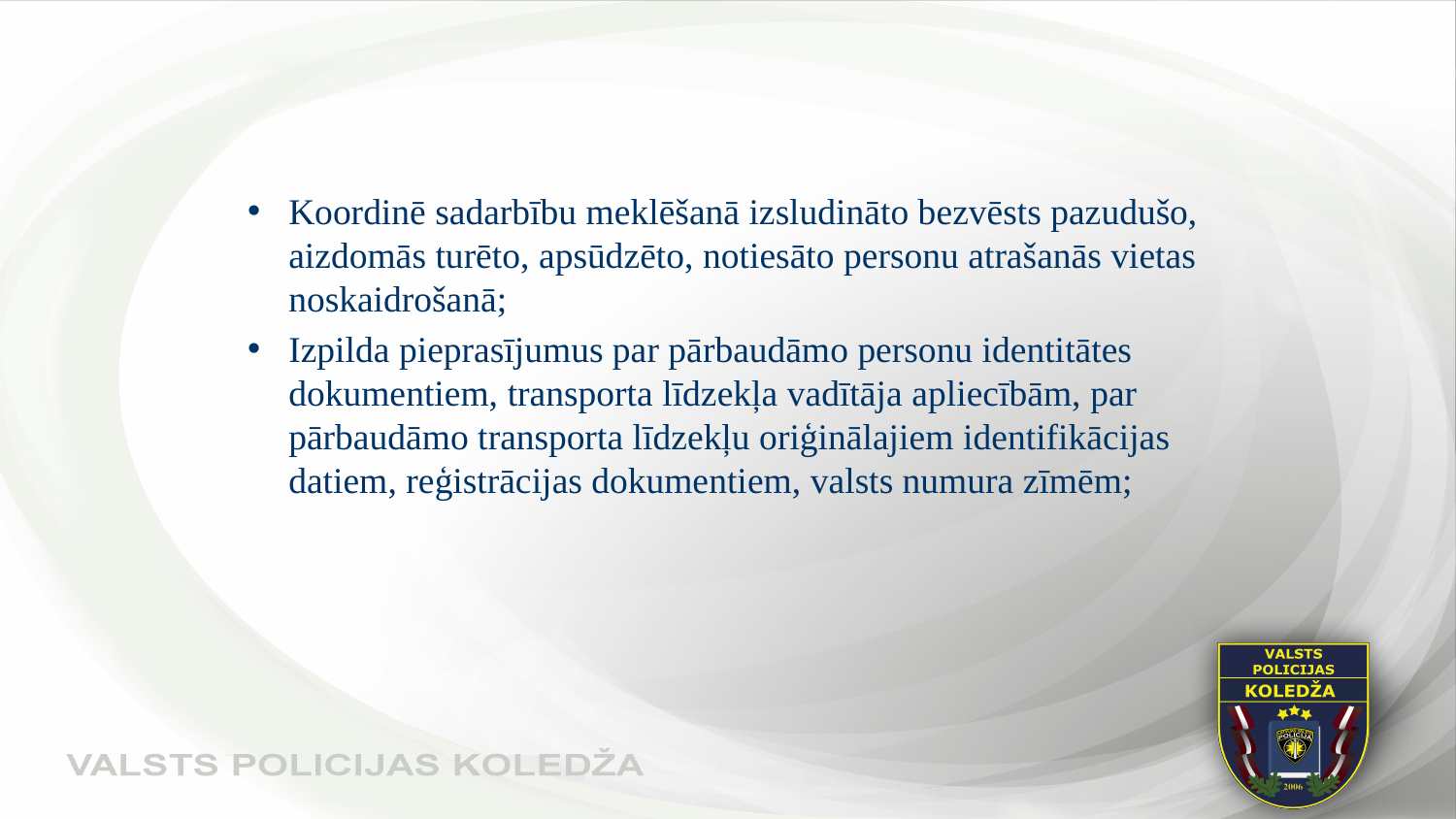

#
Koordinē sadarbību meklēšanā izsludināto bezvēsts pazudušo, aizdomās turēto, apsūdzēto, notiesāto personu atrašanās vietas noskaidrošanā;
Izpilda pieprasījumus par pārbaudāmo personu identitātes dokumentiem, transporta līdzekļa vadītāja apliecībām, par pārbaudāmo transporta līdzekļu oriģinālajiem identifikācijas datiem, reģistrācijas dokumentiem, valsts numura zīmēm;